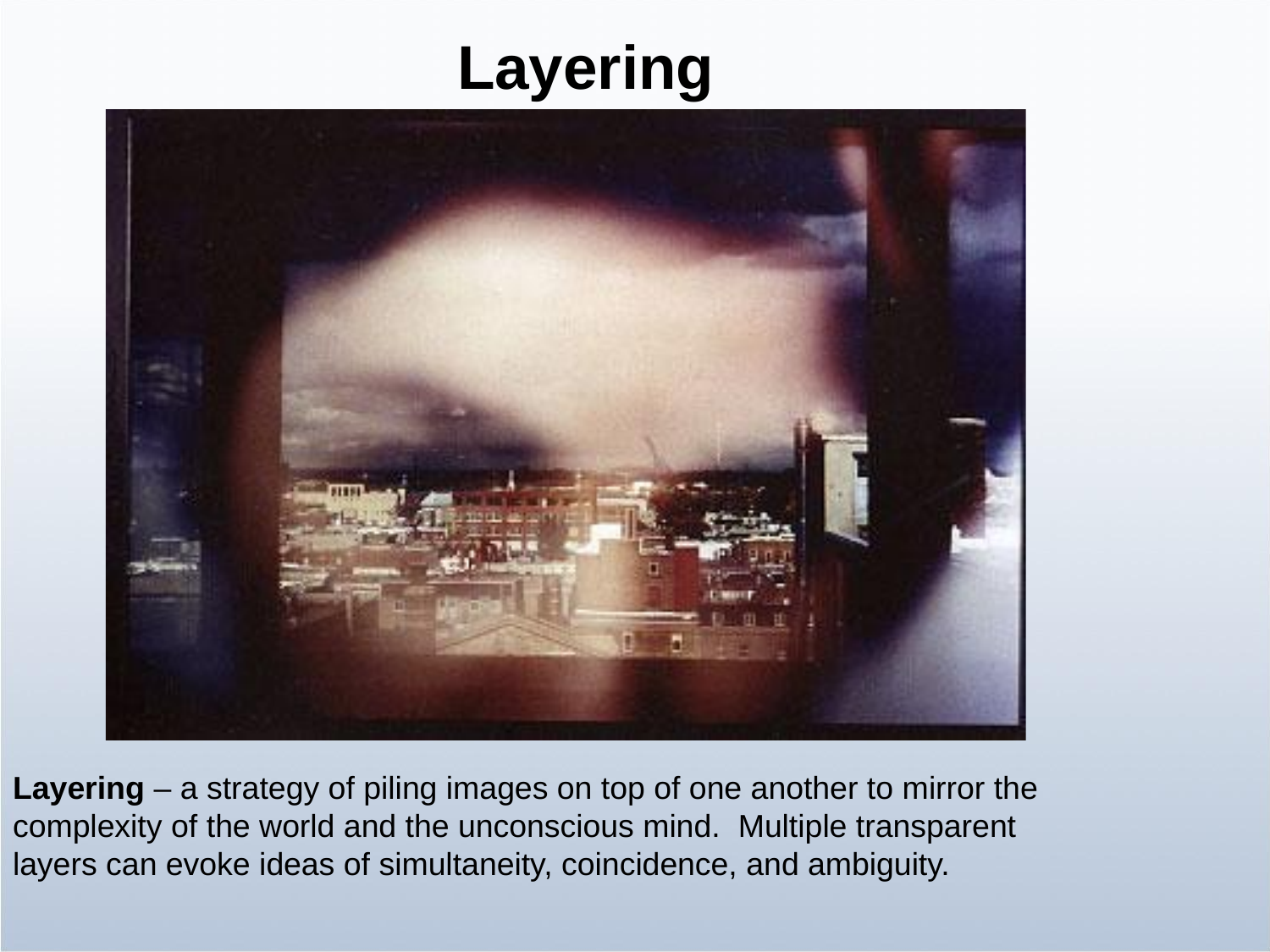

Layering

Layering – a strategy of piling images on top of one another to mirror the
complexity of the world and the unconscious mind.  Multiple transparent
layers can evoke ideas of simultaneity, coincidence, and ambiguity.